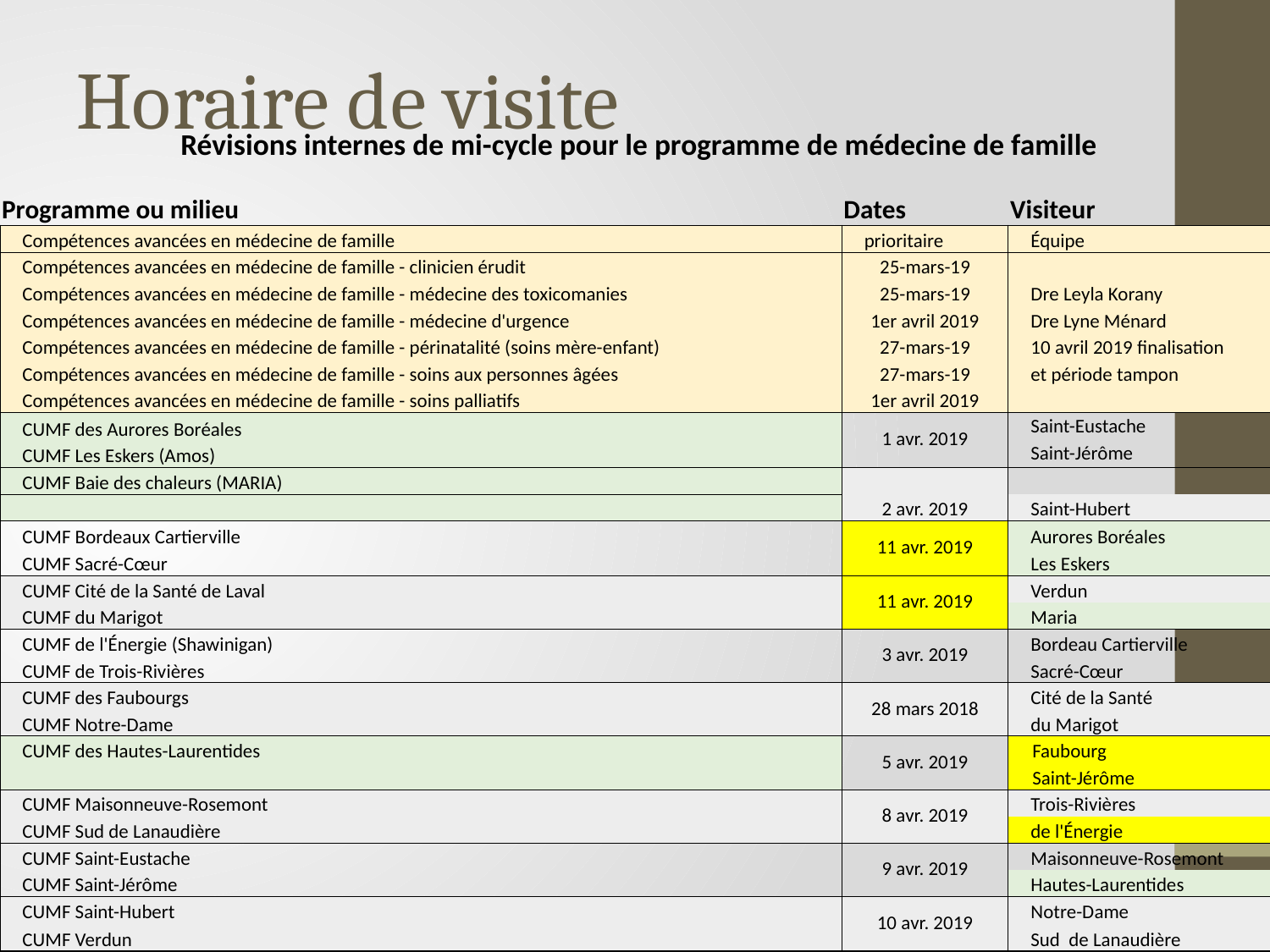

# Horaire de visite
| Révisions internes de mi-cycle pour le programme de médecine de famille |  |  |
| --- | --- | --- |
|  |  |  |
| Programme ou milieu | Dates | Visiteur |
| Compétences avancées en médecine de famille | prioritaire | Équipe |
| Compétences avancées en médecine de famille - clinicien érudit | 25-mars-19 |  |
| Compétences avancées en médecine de famille - médecine des toxicomanies | 25-mars-19 | Dre Leyla Korany |
| Compétences avancées en médecine de famille - médecine d'urgence | 1er avril 2019 | Dre Lyne Ménard |
| Compétences avancées en médecine de famille - périnatalité (soins mère-enfant) | 27-mars-19 | 10 avril 2019 finalisation |
| Compétences avancées en médecine de famille - soins aux personnes âgées | 27-mars-19 | et période tampon |
| Compétences avancées en médecine de famille - soins palliatifs | 1er avril 2019 |  |
| CUMF des Aurores Boréales | 1 avr. 2019 | Saint-Eustache |
| CUMF Les Eskers (Amos) |  | Saint-Jérôme |
| CUMF Baie des chaleurs (MARIA) | 2 avr. 2019 |  |
|  |  | Saint-Hubert |
| CUMF Bordeaux Cartierville | 11 avr. 2019 | Aurores Boréales |
| CUMF Sacré-Cœur |  | Les Eskers |
| CUMF Cité de la Santé de Laval | 11 avr. 2019 | Verdun |
| CUMF du Marigot |  | Maria |
| CUMF de l'Énergie (Shawinigan) | 3 avr. 2019 | Bordeau Cartierville |
| CUMF de Trois-Rivières |  | Sacré-Cœur |
| CUMF des Faubourgs | 28 mars 2018 | Cité de la Santé |
| CUMF Notre-Dame |  | du Marigot |
| CUMF des Hautes-Laurentides | 5 avr. 2019 | Faubourg |
|  |  | Saint-Jérôme |
| CUMF Maisonneuve-Rosemont | 8 avr. 2019 | Trois-Rivières |
| CUMF Sud de Lanaudière |  | de l'Énergie |
| CUMF Saint-Eustache | 9 avr. 2019 | Maisonneuve-Rosemont |
| CUMF Saint-Jérôme |  | Hautes-Laurentides |
| CUMF Saint-Hubert | 10 avr. 2019 | Notre-Dame |
| CUMF Verdun |  | Sud de Lanaudière |